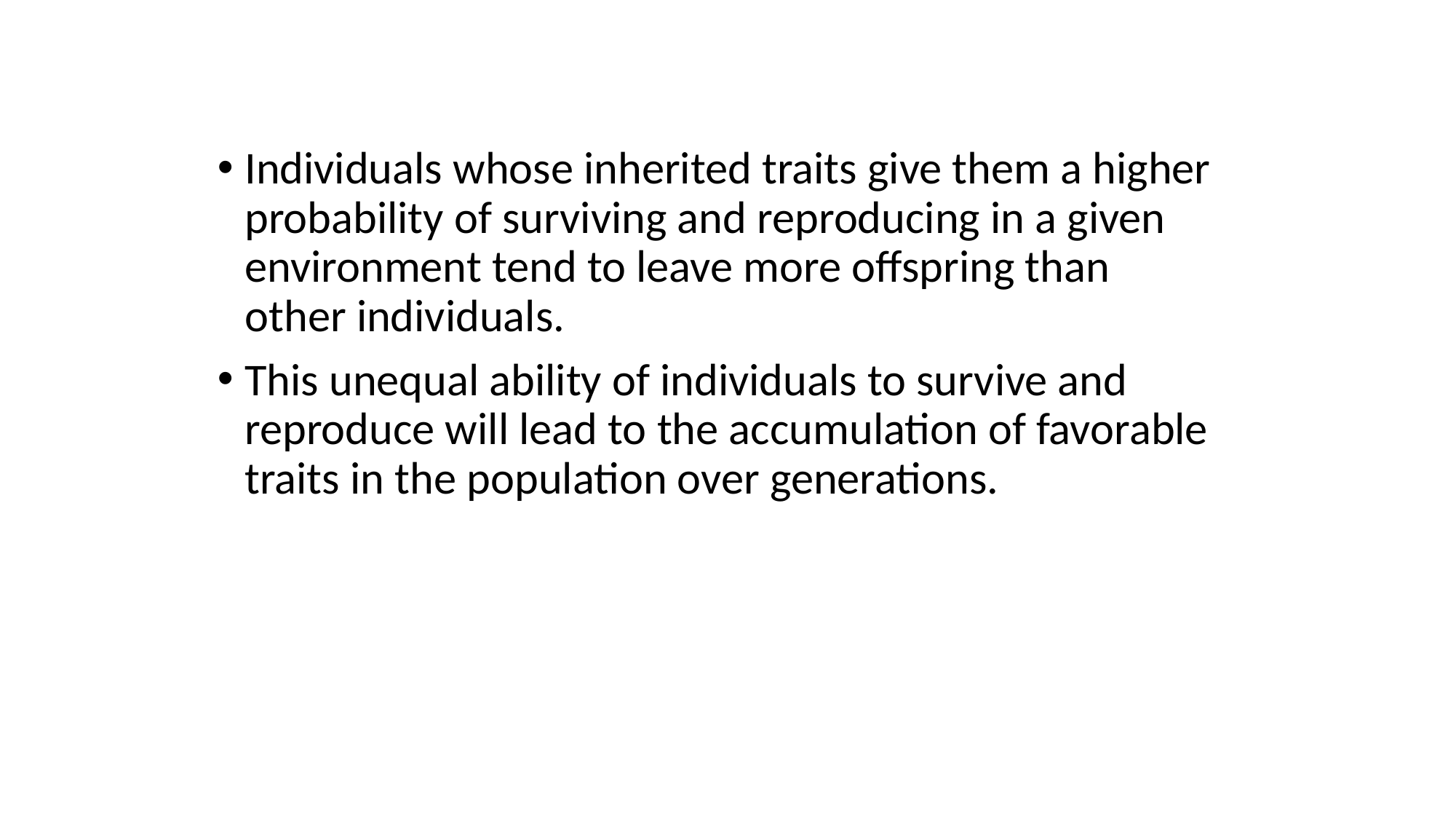

Individuals whose inherited traits give them a higher probability of surviving and reproducing in a given environment tend to leave more offspring than other individuals.
This unequal ability of individuals to survive and reproduce will lead to the accumulation of favorable traits in the population over generations.